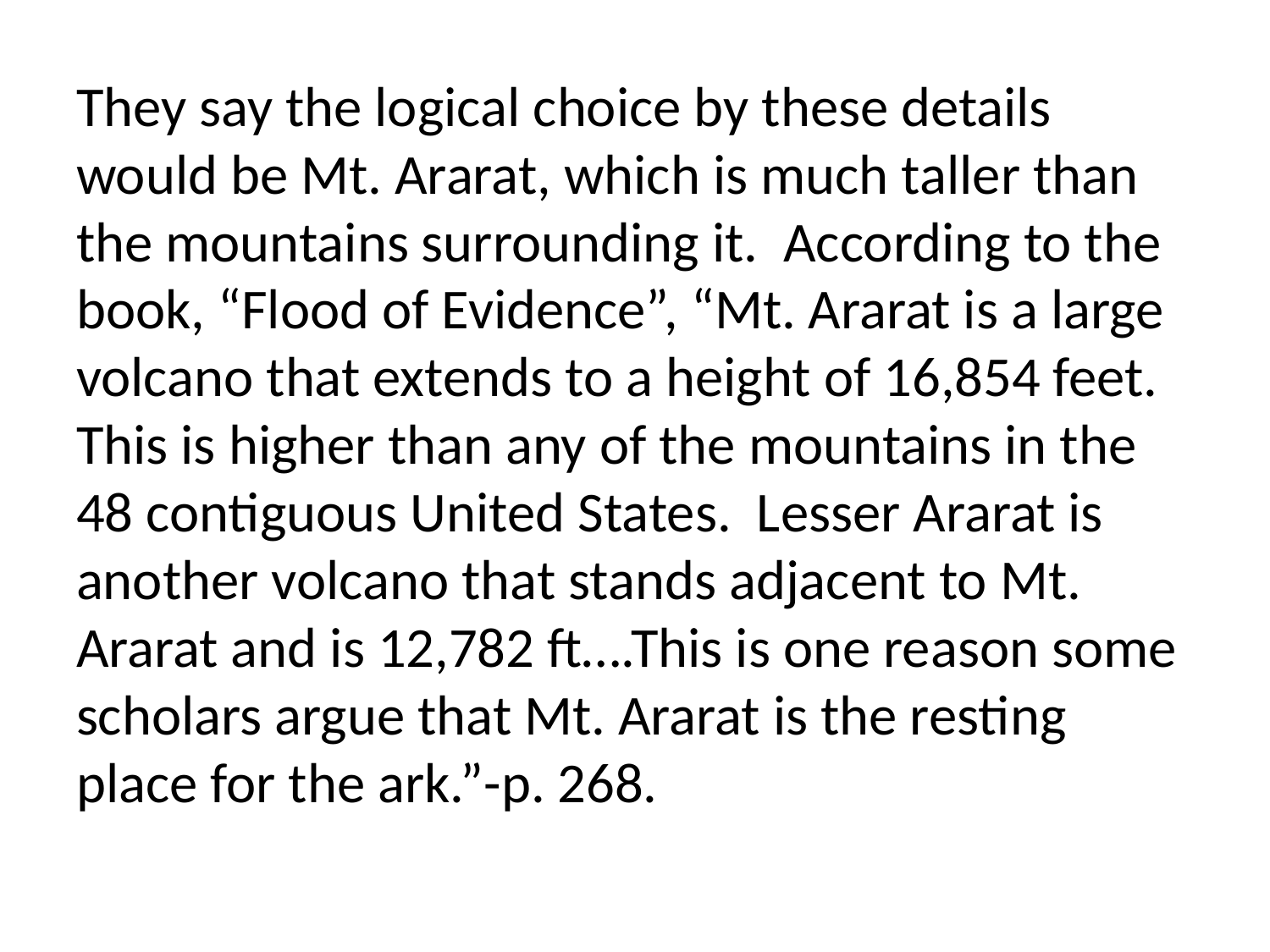

They say the logical choice by these details would be Mt. Ararat, which is much taller than the mountains surrounding it.  According to the book, “Flood of Evidence”, “Mt. Ararat is a large volcano that extends to a height of 16,854 feet.  This is higher than any of the mountains in the 48 contiguous United States.  Lesser Ararat is another volcano that stands adjacent to Mt. Ararat and is 12,782 ft….This is one reason some scholars argue that Mt. Ararat is the resting place for the ark.”-p. 268.